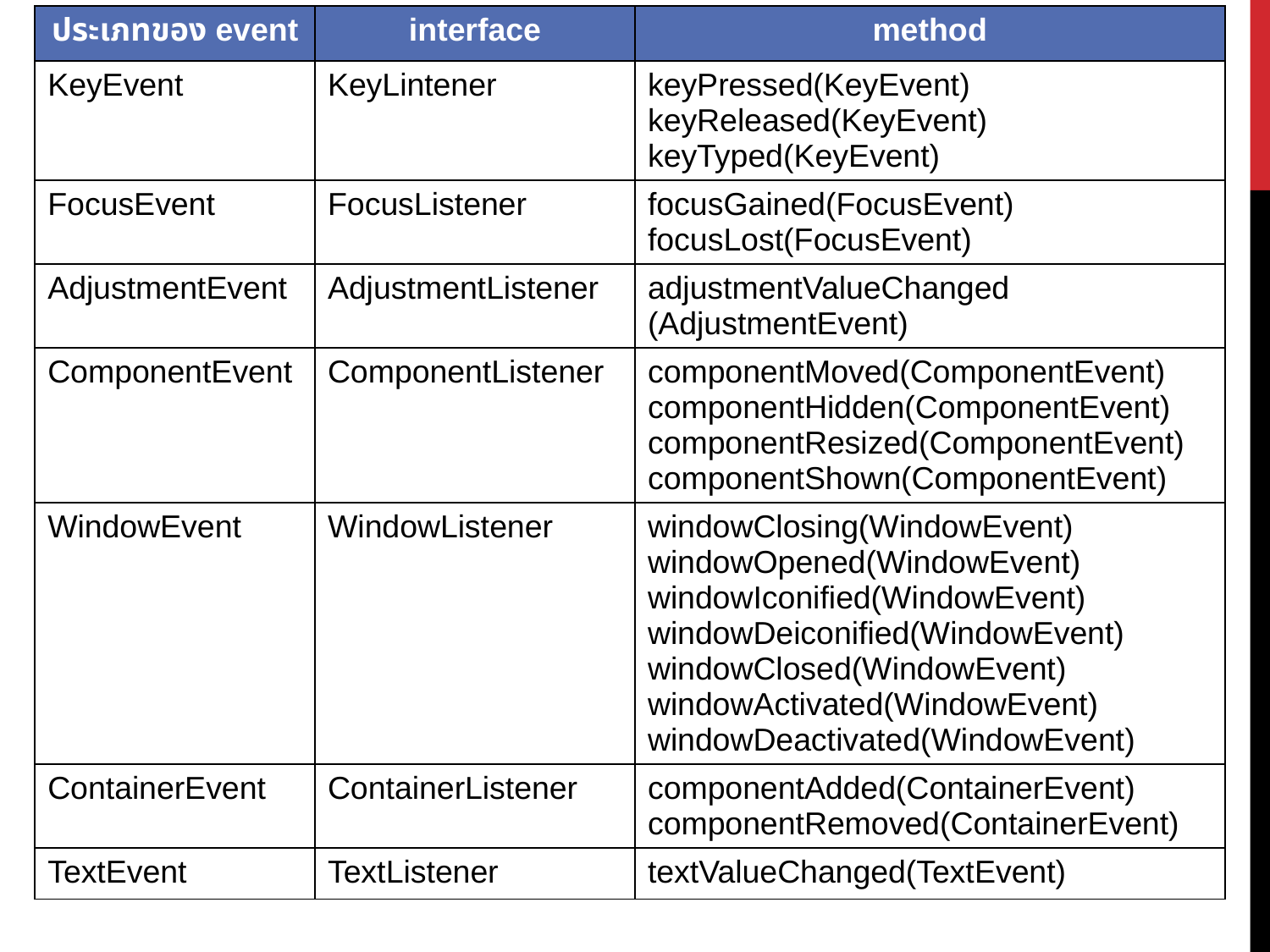

| ประเภทของ event | interface | method |
| --- | --- | --- |
| KeyEvent | KeyLintener | keyPressed(KeyEvent) keyReleased(KeyEvent) keyTyped(KeyEvent) |
| FocusEvent | FocusListener | focusGained(FocusEvent) focusLost(FocusEvent) |
| AdjustmentEvent | AdjustmentListener | adjustmentValueChanged (AdjustmentEvent) |
| ComponentEvent | ComponentListener | componentMoved(ComponentEvent) componentHidden(ComponentEvent) componentResized(ComponentEvent) componentShown(ComponentEvent) |
| WindowEvent | WindowListener | windowClosing(WindowEvent) windowOpened(WindowEvent) windowIconified(WindowEvent) windowDeiconified(WindowEvent) windowClosed(WindowEvent) windowActivated(WindowEvent) windowDeactivated(WindowEvent) |
| ContainerEvent | ContainerListener | componentAdded(ContainerEvent) componentRemoved(ContainerEvent) |
| TextEvent | TextListener | textValueChanged(TextEvent) |